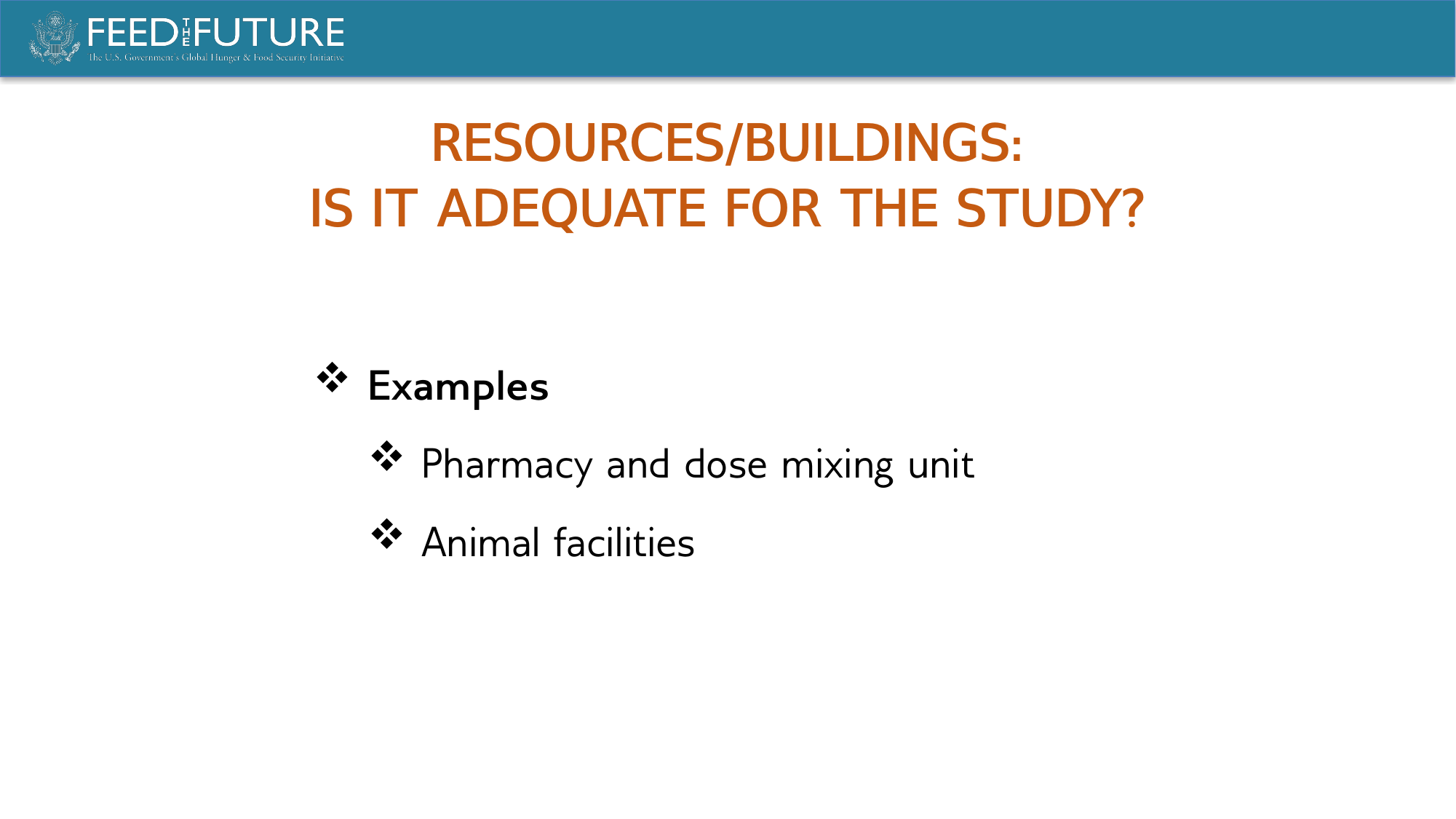

Resources/Buildings:
Is it adequate for the study?
 Examples
 Pharmacy and dose mixing unit
 Animal facilities